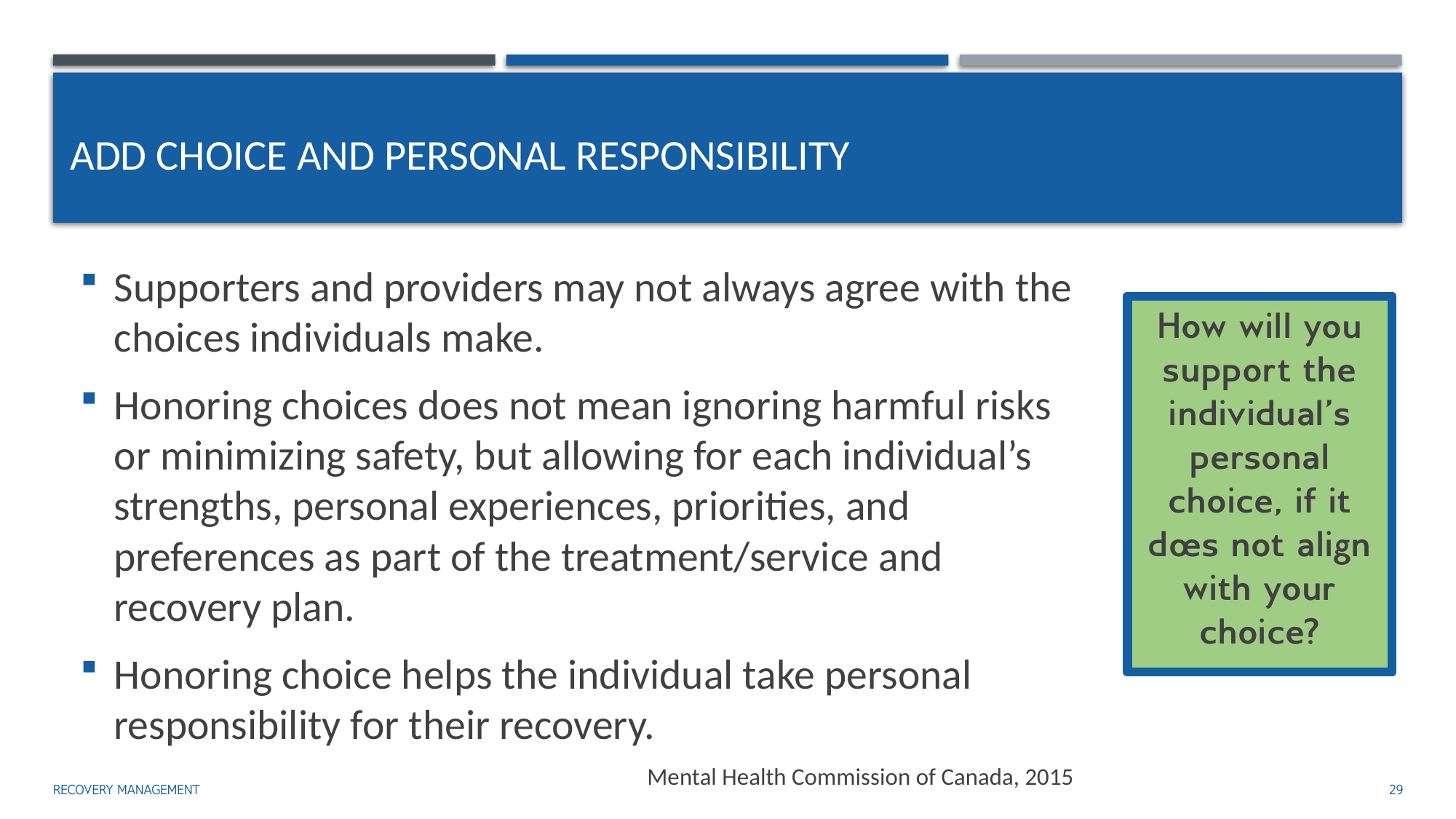

# add Choice and personal responsibility
Supporters and providers may not always agree with the choices individuals make.
Honoring choices does not mean ignoring harmful risks or minimizing safety, but allowing for each individual’s strengths, personal experiences, priorities, and preferences as part of the treatment/service and recovery plan.
Honoring choice helps the individual take personal responsibility for their recovery.
		Mental Health Commission of Canada, 2015

How will you support the individual’s personal choice, if it does not align with your choice?

Recovery management
29